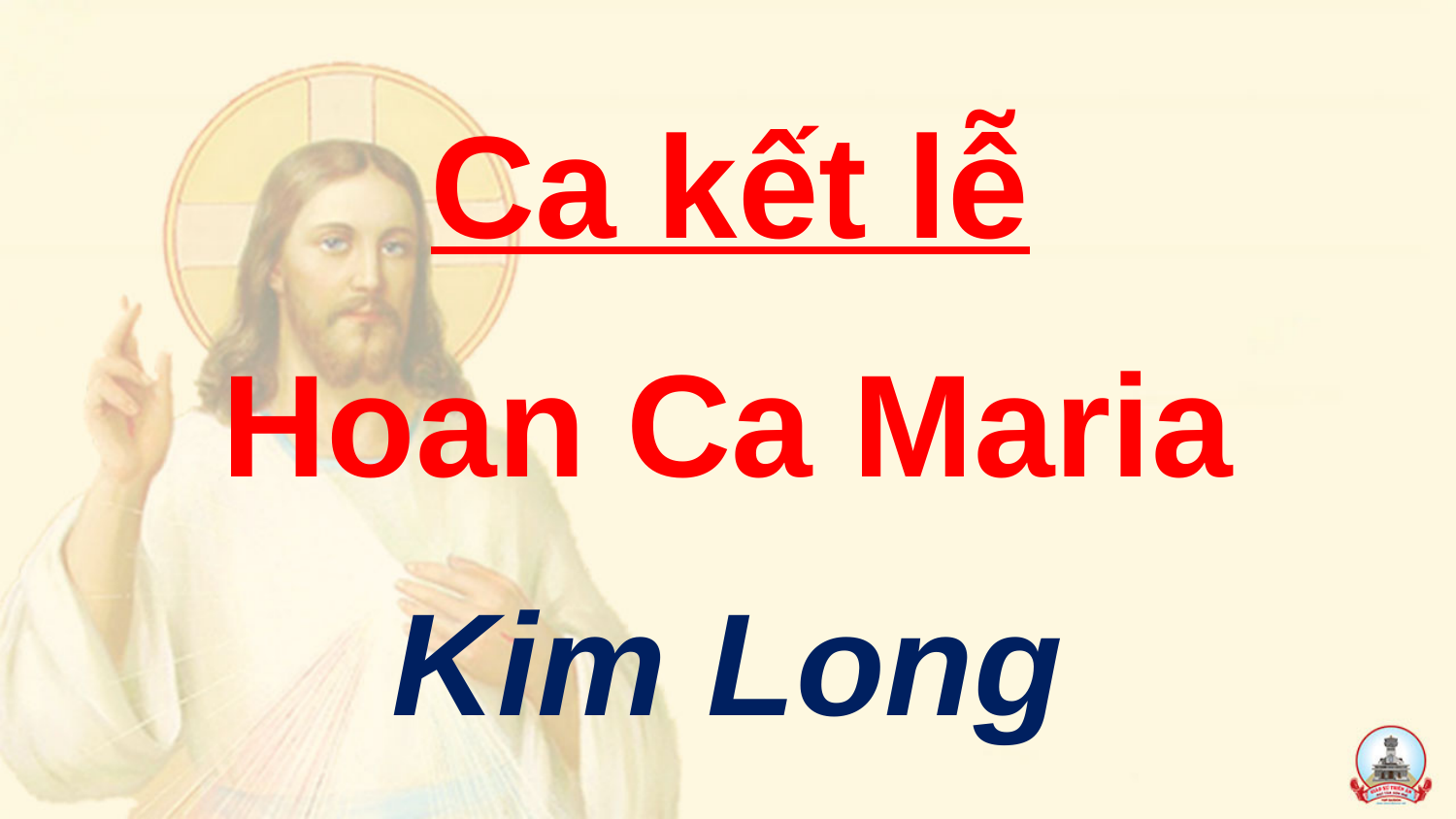

Ca kết lễ
Hoan Ca Maria
Kim Long